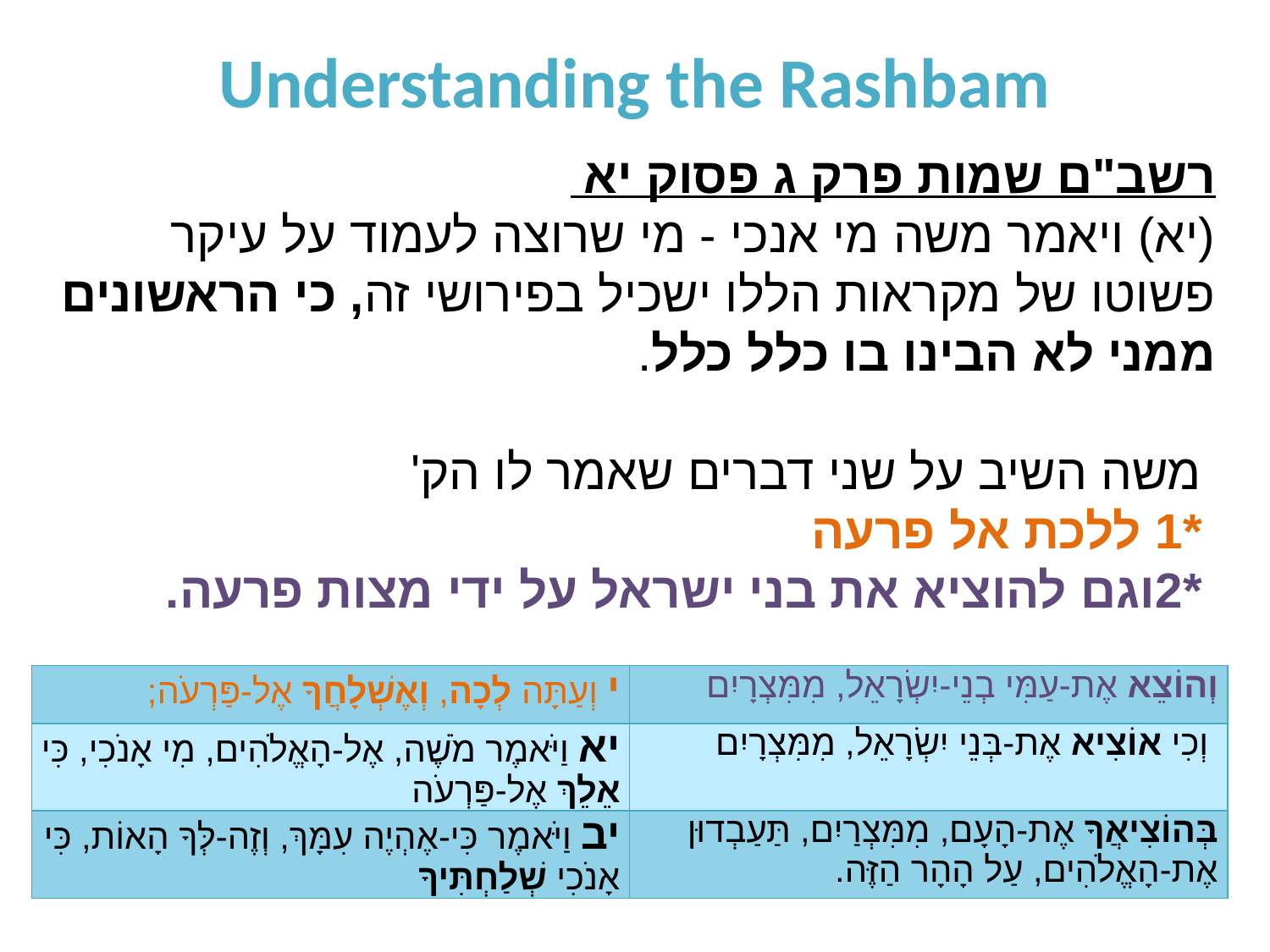

# Understanding the Rashbam
רשב"ם שמות פרק ג פסוק יא
(יא) ויאמר משה מי אנכי - מי שרוצה לעמוד על עיקר פשוטו של מקראות הללו ישכיל בפירושי זה, כי הראשונים ממני לא הבינו בו כלל כלל.

 משה השיב על שני דברים שאמר לו הק'
 *1 ללכת אל פרעה
 *2וגם להוציא את בני ישראל על ידי מצות פרעה.
| י וְעַתָּה לְכָה, וְאֶשְׁלָחֲךָ אֶל-פַּרְעֹה; | וְהוֹצֵא אֶת-עַמִּי בְנֵי-יִשְׂרָאֵל, מִמִּצְרָיִם |
| --- | --- |
| יא וַיֹּאמֶר מֹשֶׁה, אֶל-הָאֱלֹהִים, מִי אָנֹכִי, כִּי אֵלֵךְ אֶל-פַּרְעֹה | וְכִי אוֹצִיא אֶת-בְּנֵי יִשְׂרָאֵל, מִמִּצְרָיִם |
| יב וַיֹּאמֶר כִּי-אֶהְיֶה עִמָּךְ, וְזֶה-לְּךָ הָאוֹת, כִּי אָנֹכִי שְׁלַחְתִּיךָ | בְּהוֹצִיאֲךָ אֶת-הָעָם, מִמִּצְרַיִם, תַּעַבְדוּן אֶת-הָאֱלֹהִים, עַל הָהָר הַזֶּה. |